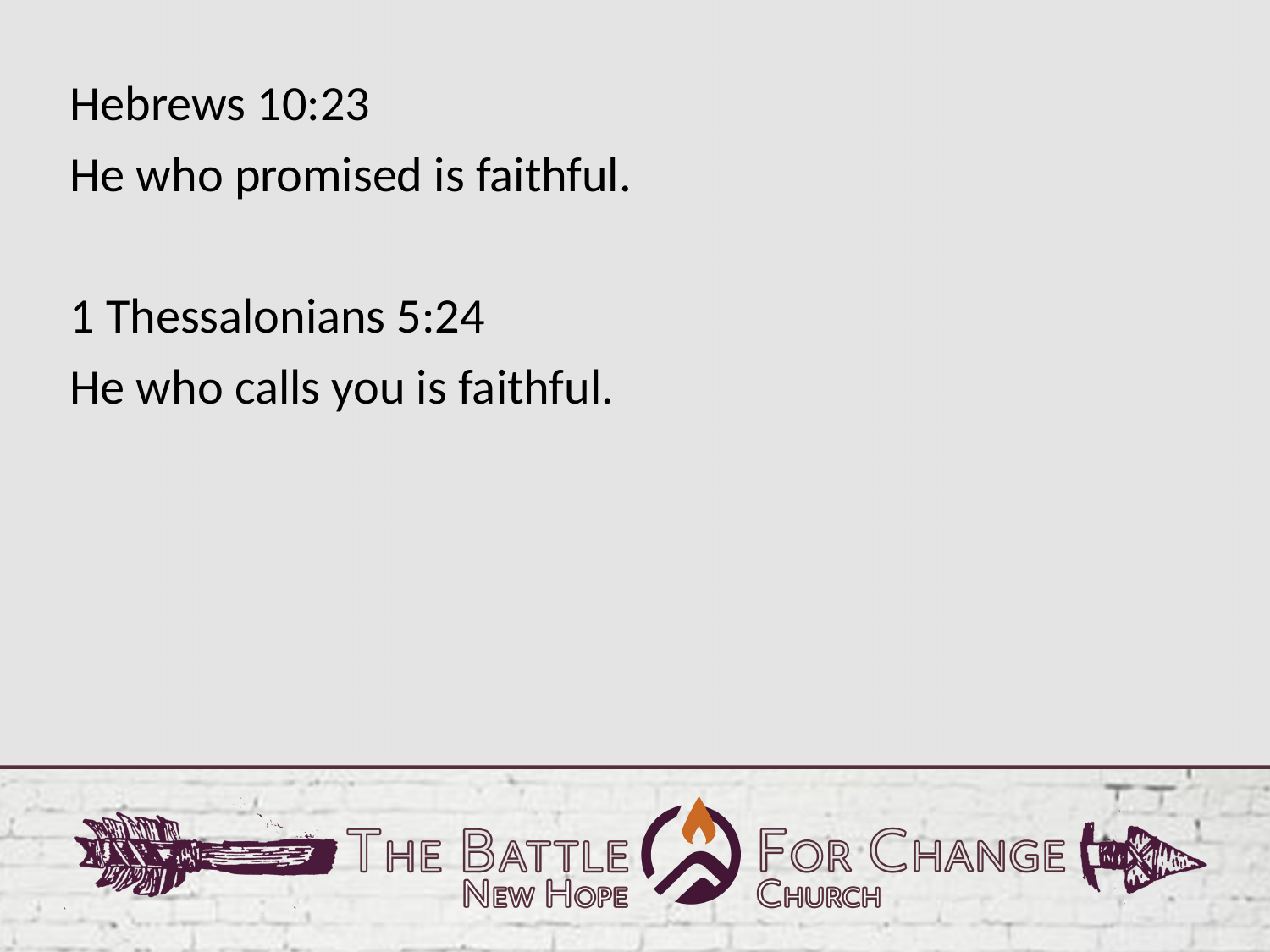

Hebrews 10:23
He who promised is faithful.

1 Thessalonians 5:24
He who calls you is faithful.